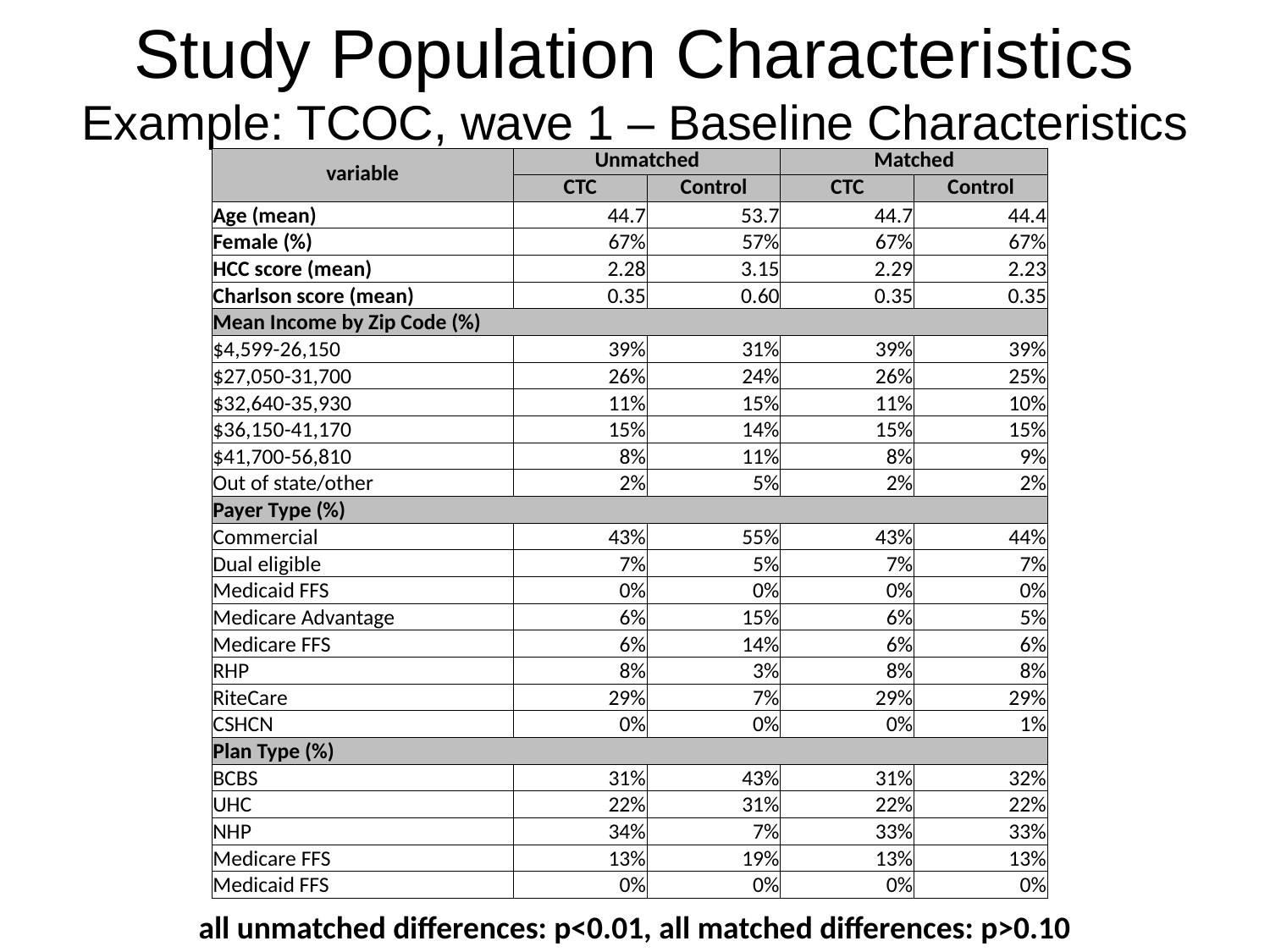

# Study Population Characteristics Example: TCOC, wave 1 – Baseline Characteristics
| variable | Unmatched |  | Matched |  |
| --- | --- | --- | --- | --- |
|  | CTC | Control | CTC | Control |
| Age (mean) | 44.7 | 53.7 | 44.7 | 44.4 |
| Female (%) | 67% | 57% | 67% | 67% |
| HCC score (mean) | 2.28 | 3.15 | 2.29 | 2.23 |
| Charlson score (mean) | 0.35 | 0.60 | 0.35 | 0.35 |
| Mean Income by Zip Code (%) |  |  |  |  |
| $4,599-26,150 | 39% | 31% | 39% | 39% |
| $27,050-31,700 | 26% | 24% | 26% | 25% |
| $32,640-35,930 | 11% | 15% | 11% | 10% |
| $36,150-41,170 | 15% | 14% | 15% | 15% |
| $41,700-56,810 | 8% | 11% | 8% | 9% |
| Out of state/other | 2% | 5% | 2% | 2% |
| Payer Type (%) |  |  |  |  |
| Commercial | 43% | 55% | 43% | 44% |
| Dual eligible | 7% | 5% | 7% | 7% |
| Medicaid FFS | 0% | 0% | 0% | 0% |
| Medicare Advantage | 6% | 15% | 6% | 5% |
| Medicare FFS | 6% | 14% | 6% | 6% |
| RHP | 8% | 3% | 8% | 8% |
| RiteCare | 29% | 7% | 29% | 29% |
| CSHCN | 0% | 0% | 0% | 1% |
| Plan Type (%) |  |  |  |  |
| BCBS | 31% | 43% | 31% | 32% |
| UHC | 22% | 31% | 22% | 22% |
| NHP | 34% | 7% | 33% | 33% |
| Medicare FFS | 13% | 19% | 13% | 13% |
| Medicaid FFS | 0% | 0% | 0% | 0% |
all unmatched differences: p<0.01, all matched differences: p>0.10